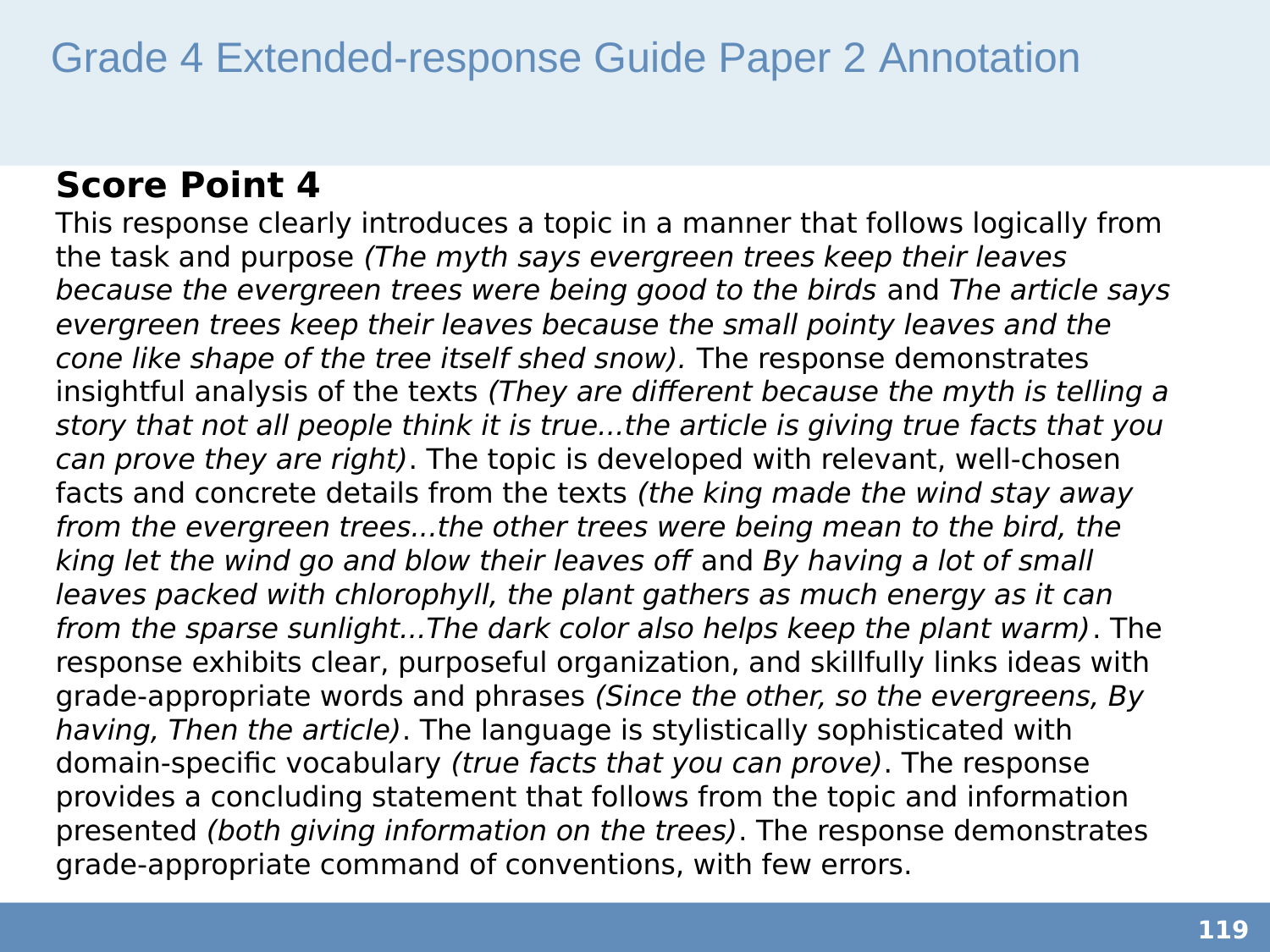

# Grade 4 Extended-response Guide Paper 2 Annotation
Score Point 4
This response clearly introduces a topic in a manner that follows logically from the task and purpose (The myth says evergreen trees keep their leaves because the evergreen trees were being good to the birds and The article says evergreen trees keep their leaves because the small pointy leaves and the cone like shape of the tree itself shed snow). The response demonstrates insightful analysis of the texts (They are different because the myth is telling a story that not all people think it is true...the article is giving true facts that you can prove they are right). The topic is developed with relevant, well-chosen facts and concrete details from the texts (the king made the wind stay away from the evergreen trees...the other trees were being mean to the bird, the king let the wind go and blow their leaves off and By having a lot of small leaves packed with chlorophyll, the plant gathers as much energy as it can from the sparse sunlight...The dark color also helps keep the plant warm). The response exhibits clear, purposeful organization, and skillfully links ideas with grade-appropriate words and phrases (Since the other, so the evergreens, By having, Then the article). The language is stylistically sophisticated with domain-specific vocabulary (true facts that you can prove). The response provides a concluding statement that follows from the topic and information presented (both giving information on the trees). The response demonstrates grade-appropriate command of conventions, with few errors.

119